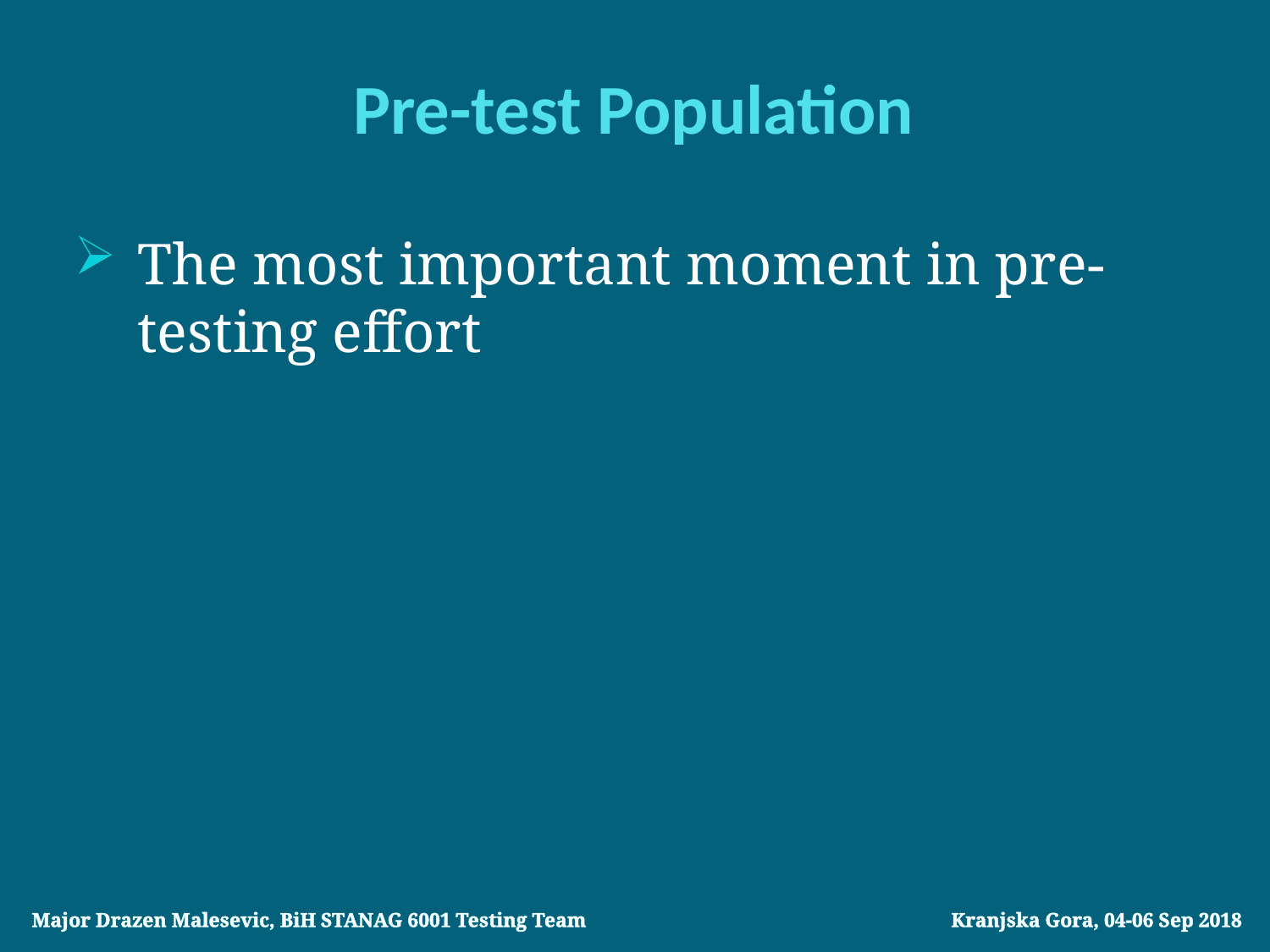

# Pre-test Population
The most important moment in pre-testing effort

Major Drazen Malesevic, BiH STANAG 6001 Testing Team			      Kranjska Gora, 04-06 Sep 2018